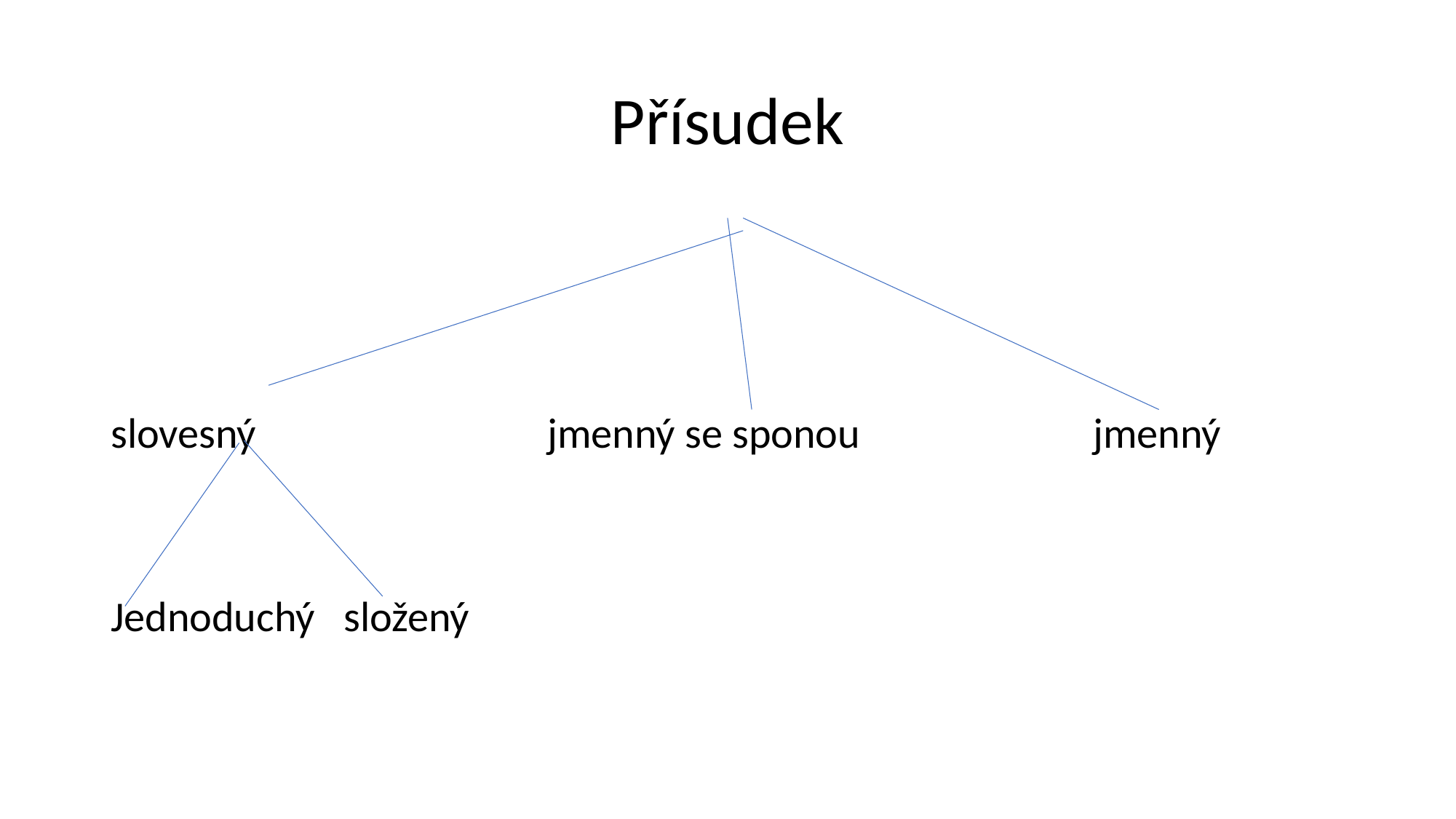

# Přísudek

slovesný			jmenný se sponou			jmenný

Jednoduchý   složený